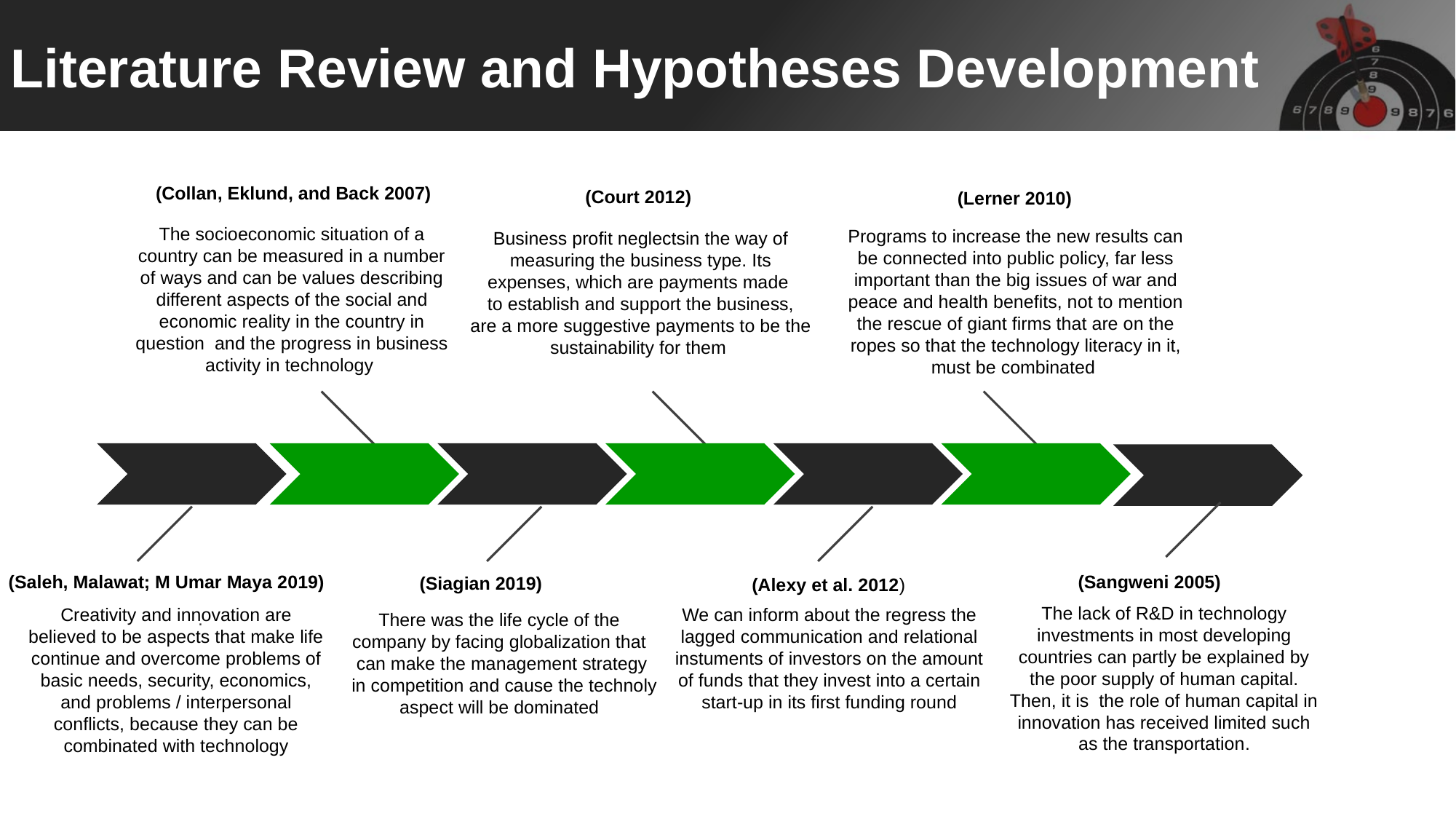

Literature Review and Hypotheses Development
(Collan, Eklund, and Back 2007)
(Court 2012)
 (Lerner 2010)
The socioeconomic situation of a country can be measured in a number of ways and can be values describing different aspects of the social and economic reality in the country in question  and the progress in business activity in technology
Programs to increase the new results can be connected into public policy, far less important than the big issues of war and peace and health benefits, not to mention the rescue of giant firms that are on the ropes so that the technology literacy in it, must be combinated
Business profit neglectsin the way of measuring the business type. Its expenses, which are payments made
to establish and support the business,
are a more suggestive payments to be the sustainability for them

(Saleh, Malawat; M Umar Maya 2019)
(Sangweni 2005)
 (Siagian 2019)
(Alexy et al. 2012)

.
The lack of R&D in technology investments in most developing countries can partly be explained by the poor supply of human capital. Then, it is  the role of human capital in innovation has received limited such as the transportation.
Creativity and innovation are believed to be aspects that make life continue and overcome problems of basic needs, security, economics, and problems / interpersonal conflicts, because they can be combinated with technology
We can inform about the regress the lagged communication and relational instuments of investors on the amount of funds that they invest into a certain start-up in its first funding round
There was the life cycle of the
company by facing globalization that
can make the management strategy
 in competition and cause the technoly aspect will be dominated